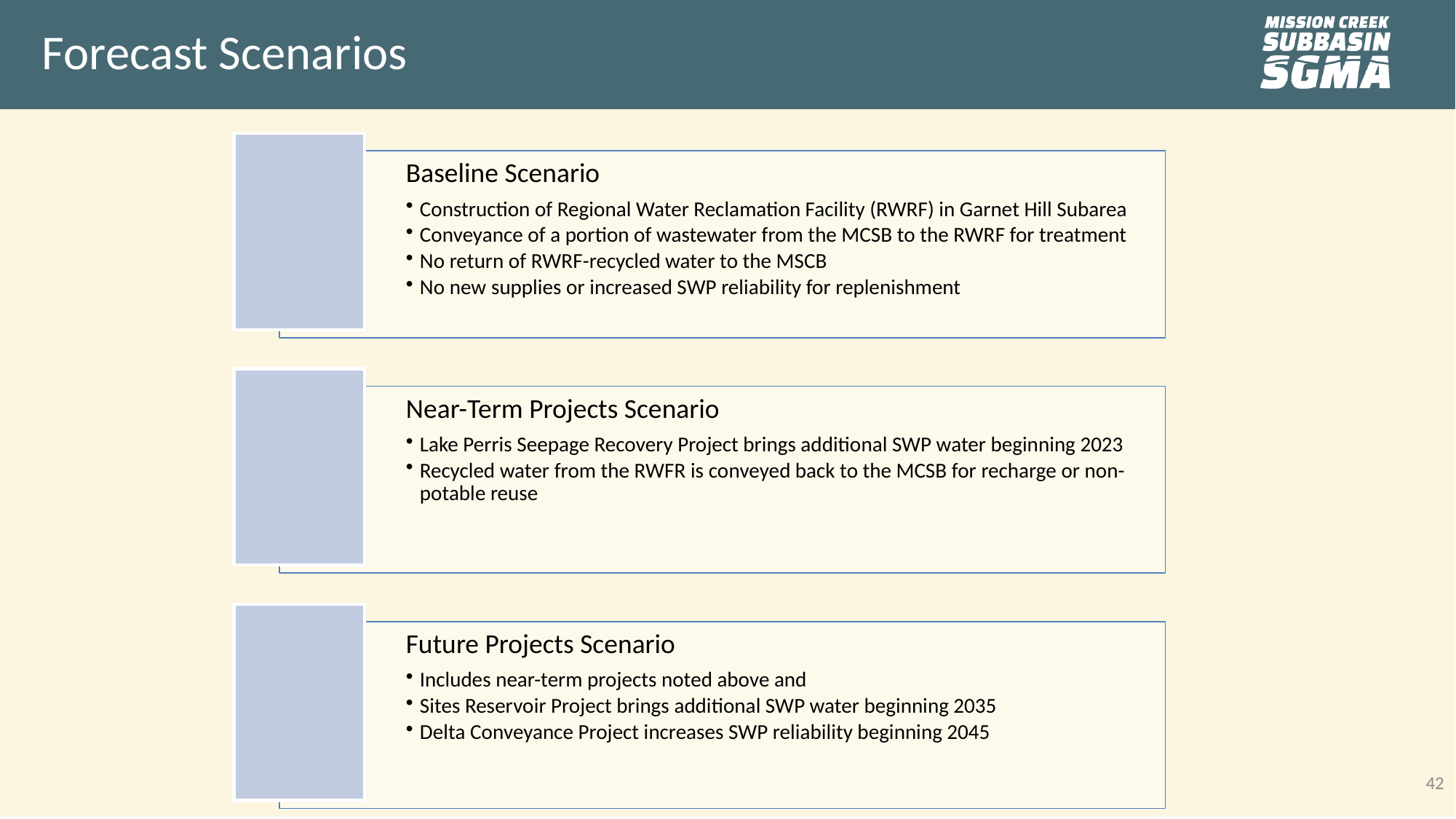

# Forecast Scenarios
Baseline Scenario
Construction of Regional Water Reclamation Facility (RWRF) in Garnet Hill Subarea
Conveyance of a portion of wastewater from the MCSB to the RWRF for treatment
No return of RWRF-recycled water to the MSCB
No new supplies or increased SWP reliability for replenishment
Near-Term Projects Scenario
Lake Perris Seepage Recovery Project brings additional SWP water beginning 2023
Recycled water from the RWFR is conveyed back to the MCSB for recharge or non-potable reuse
Future Projects Scenario
Includes near-term projects noted above and
Sites Reservoir Project brings additional SWP water beginning 2035
Delta Conveyance Project increases SWP reliability beginning 2045

42